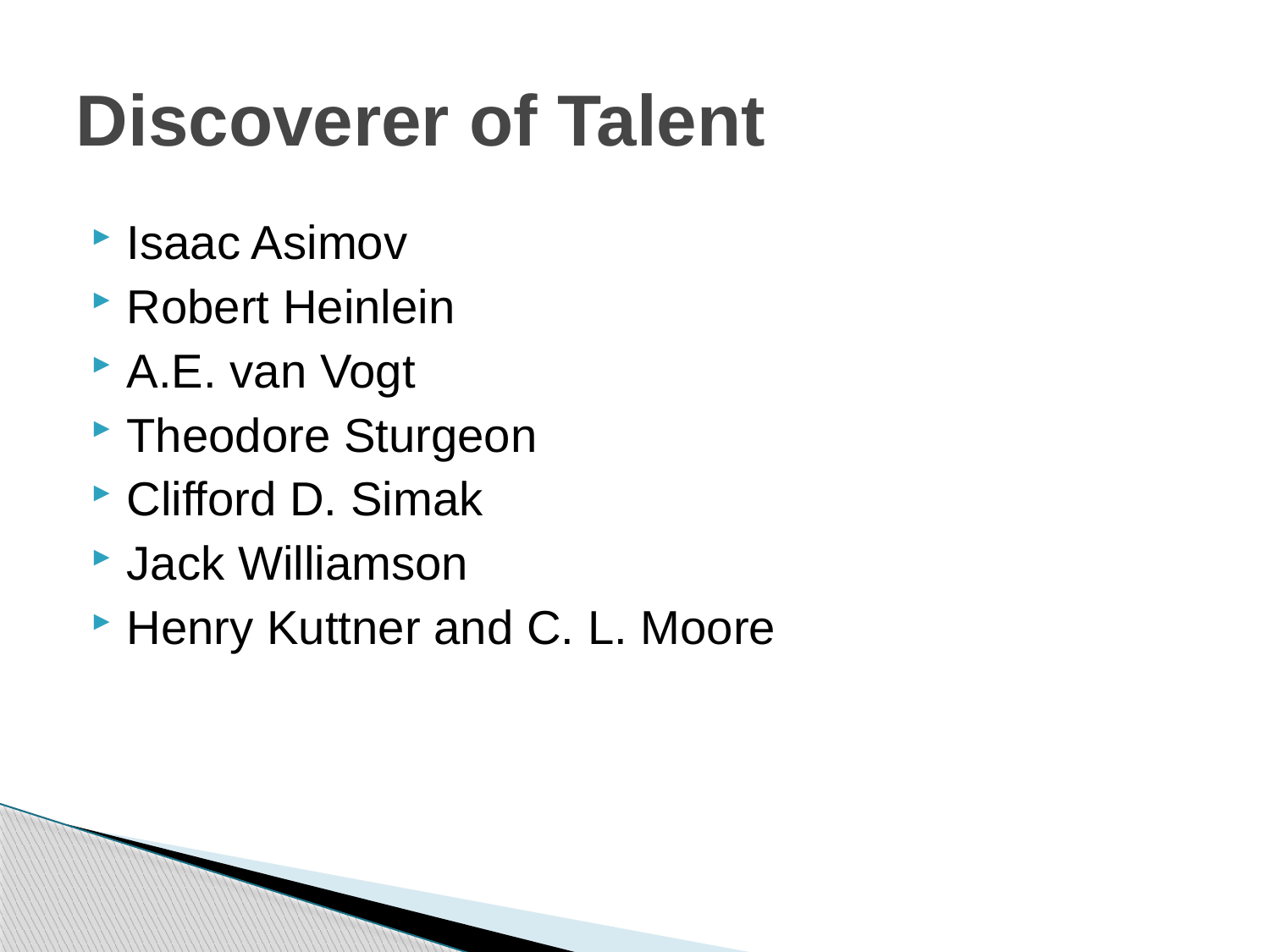

# Discoverer of Talent
Isaac Asimov
Robert Heinlein
A.E. van Vogt
Theodore Sturgeon
Clifford D. Simak
Jack Williamson
Henry Kuttner and C. L. Moore